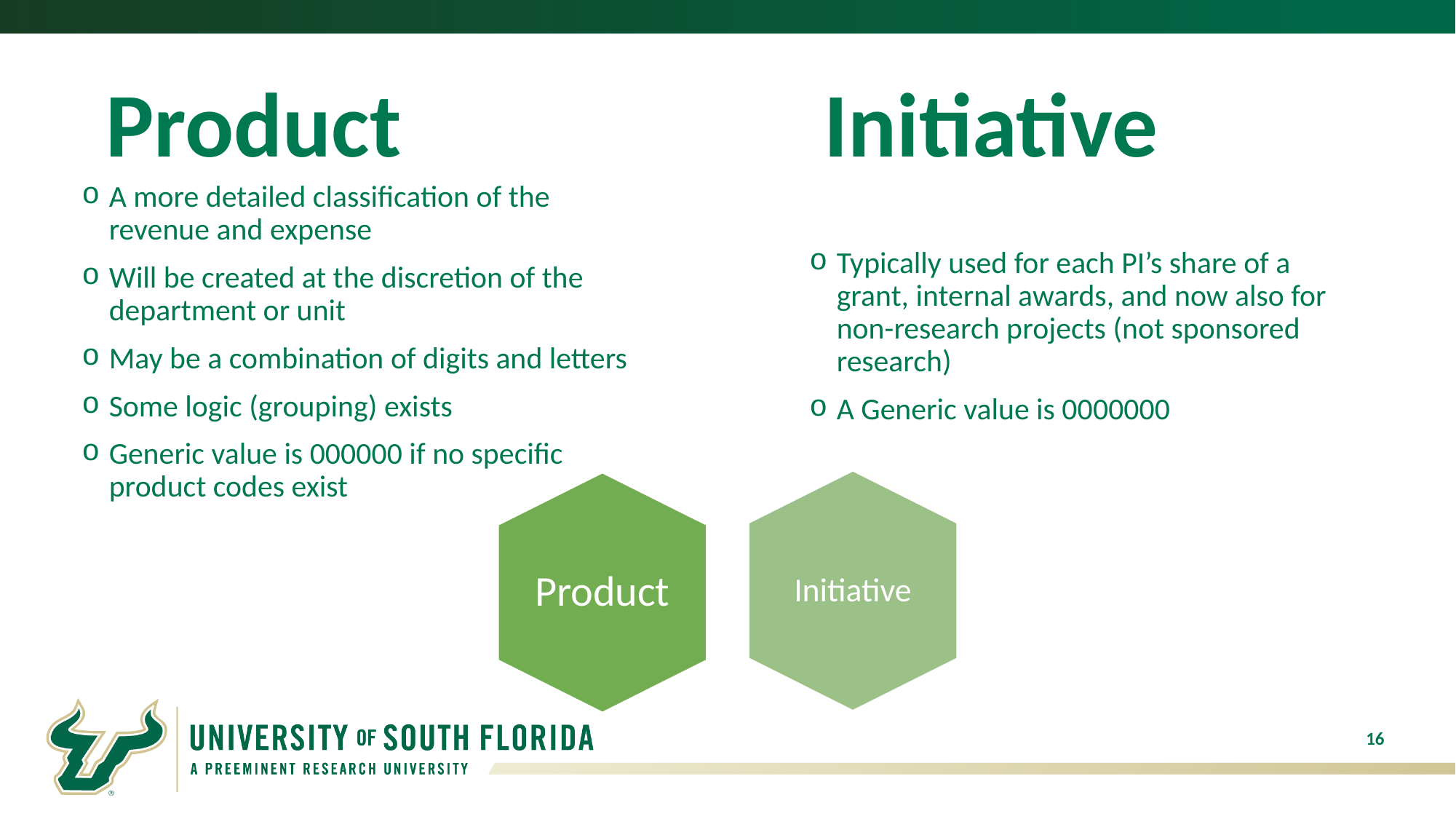

# Product
Initiative
A more detailed classification of the revenue and expense
Will be created at the discretion of the department or unit
May be a combination of digits and letters
Some logic (grouping) exists
Generic value is 000000 if no specific product codes exist
Typically used for each PI’s share of a grant, internal awards, and now also for non-research projects (not sponsored research)
A Generic value is 0000000

Initiative

Product
16